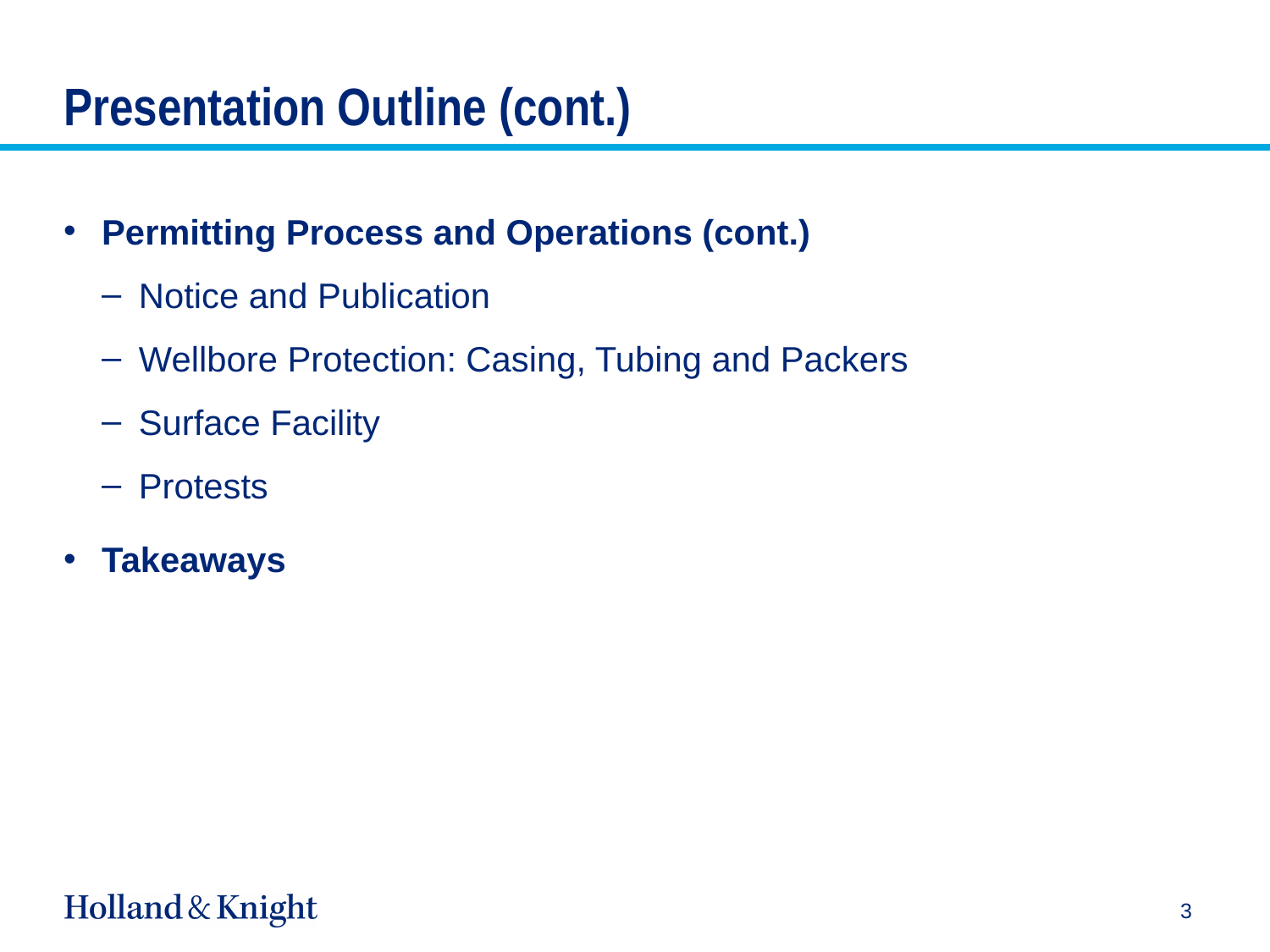

# Presentation Outline (cont.)
Permitting Process and Operations (cont.)
Notice and Publication
Wellbore Protection: Casing, Tubing and Packers
Surface Facility
Protests
Takeaways

3